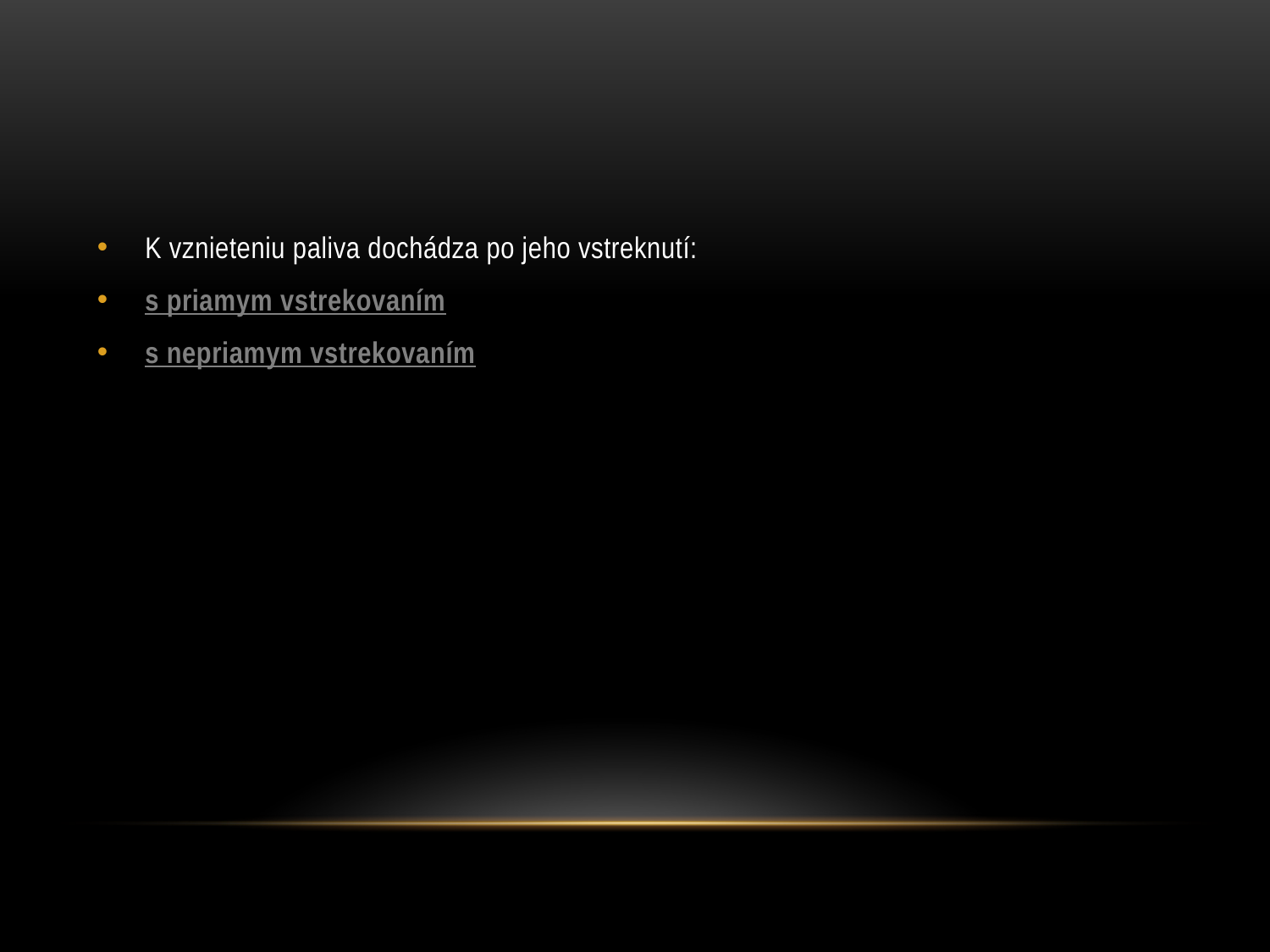

#
K vznieteniu paliva dochádza po jeho vstreknutí:
s priamym vstrekovaním
s nepriamym vstrekovaním